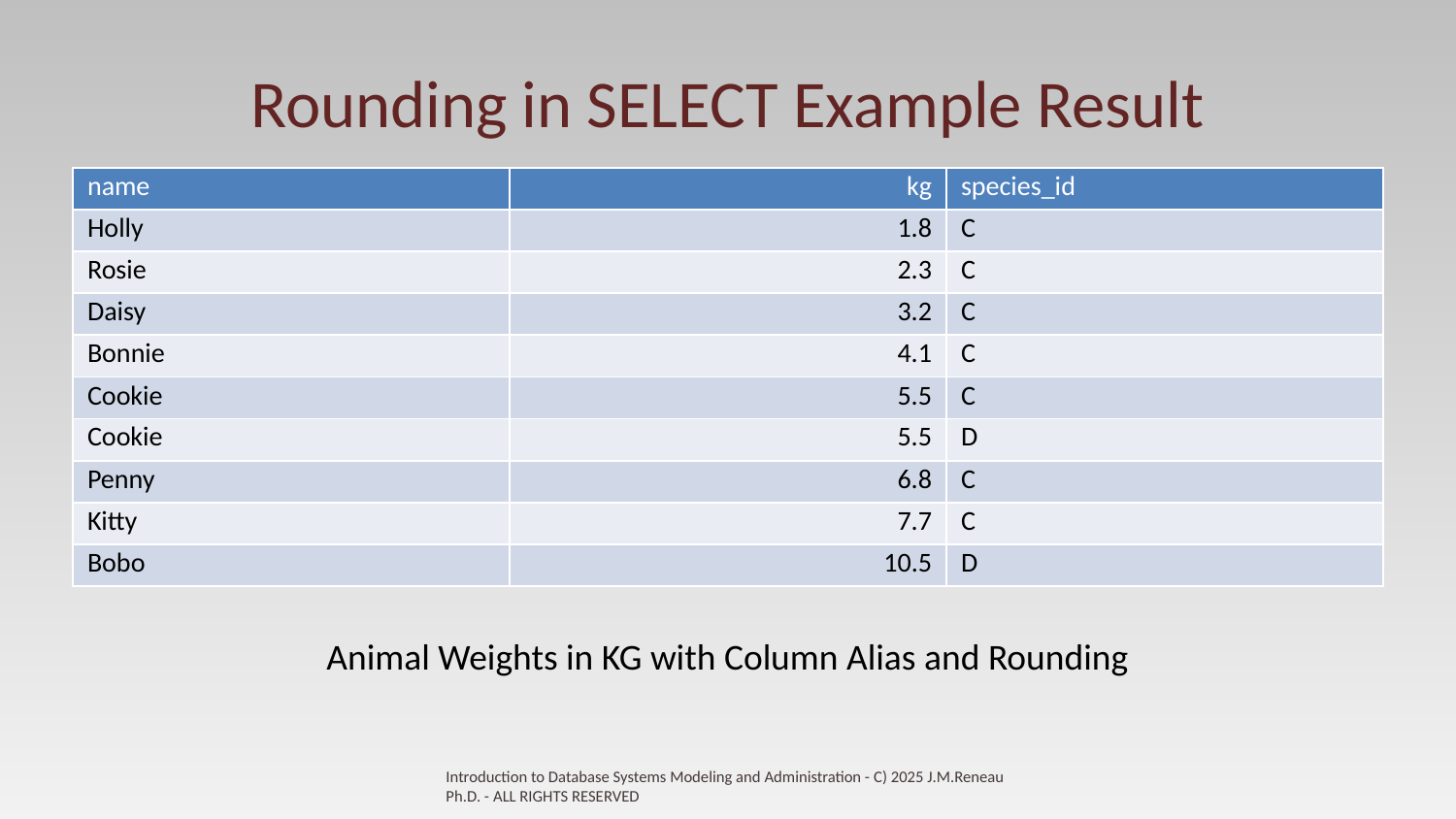

# Rounding in SELECT Example Result
| name | kg | species\_id |
| --- | --- | --- |
| Holly | 1.8 | C |
| Rosie | 2.3 | C |
| Daisy | 3.2 | C |
| Bonnie | 4.1 | C |
| Cookie | 5.5 | C |
| Cookie | 5.5 | D |
| Penny | 6.8 | C |
| Kitty | 7.7 | C |
| Bobo | 10.5 | D |
Animal Weights in KG with Column Alias and Rounding
Introduction to Database Systems Modeling and Administration - C) 2025 J.M.Reneau Ph.D. - ALL RIGHTS RESERVED